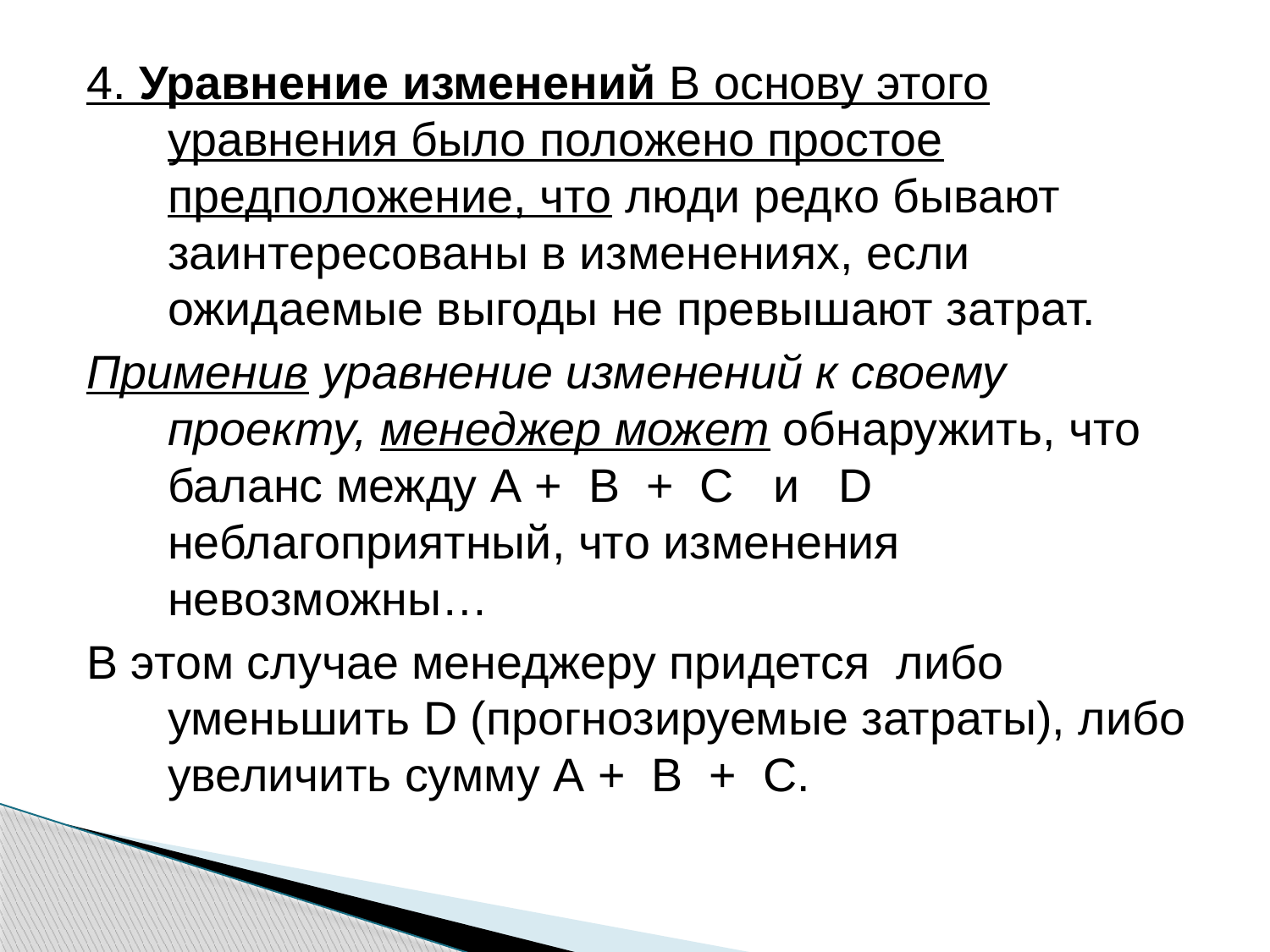

4. Уравнение изменений В основу этого уравнения было положено простое предположение, что люди редко бывают заинтересованы в изменениях, если ожидаемые выгоды не превышают затрат.
Применив уравнение изменений к своему проекту, менеджер может обнаружить, что баланс между А +  В  +  С   и   D неблагоприятный, что изменения невозможны…
В этом случае менеджеру придется  либо уменьшить D (прогнозируемые затраты), либо увеличить сумму А +  В  +  С.